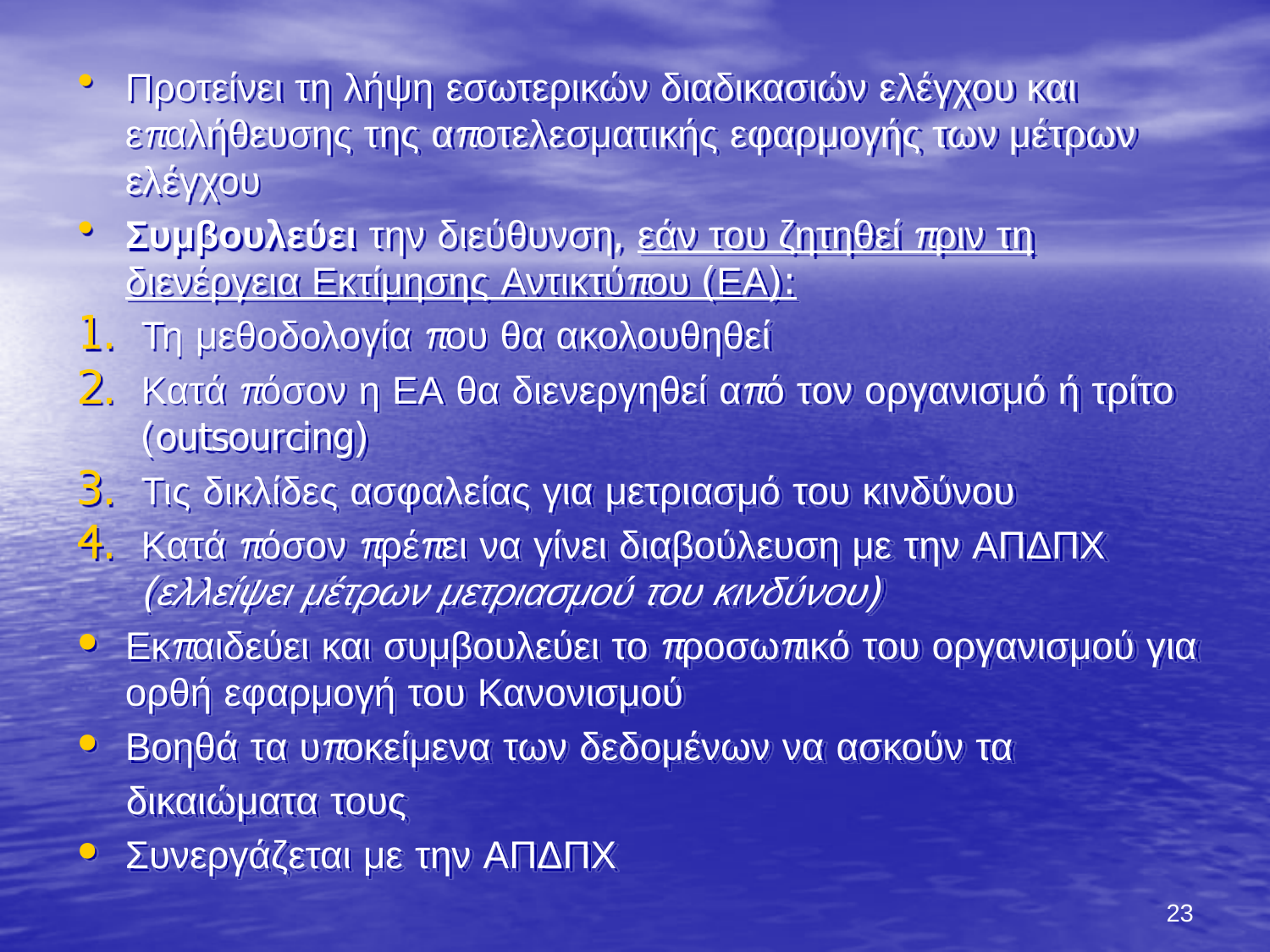

Προτείνει τη λήψη εσωτερικών διαδικασιών ελέγχου και επαλήθευσης της αποτελεσματικής εφαρμογής των μέτρων ελέγχου
Συμβουλεύει την διεύθυνση, εάν του ζητηθεί πριν τη διενέργεια Εκτίμησης Αντικτύπου (ΕΑ):
Τη μεθοδολογία που θα ακολουθηθεί
Κατά πόσον η ΕΑ θα διενεργηθεί από τον οργανισμό ή τρίτο (outsourcing)
Τις δικλίδες ασφαλείας για μετριασμό του κινδύνου
Κατά πόσον πρέπει να γίνει διαβούλευση με την ΑΠΔΠΧ (ελλείψει μέτρων μετριασμού του κινδύνου)
Εκπαιδεύει και συμβουλεύει το προσωπικό του οργανισμού για ορθή εφαρμογή του Κανονισμού
Βοηθά τα υποκείμενα των δεδομένων να ασκούν τα
    δικαιώματα τους
Συνεργάζεται με την ΑΠΔΠΧ

23